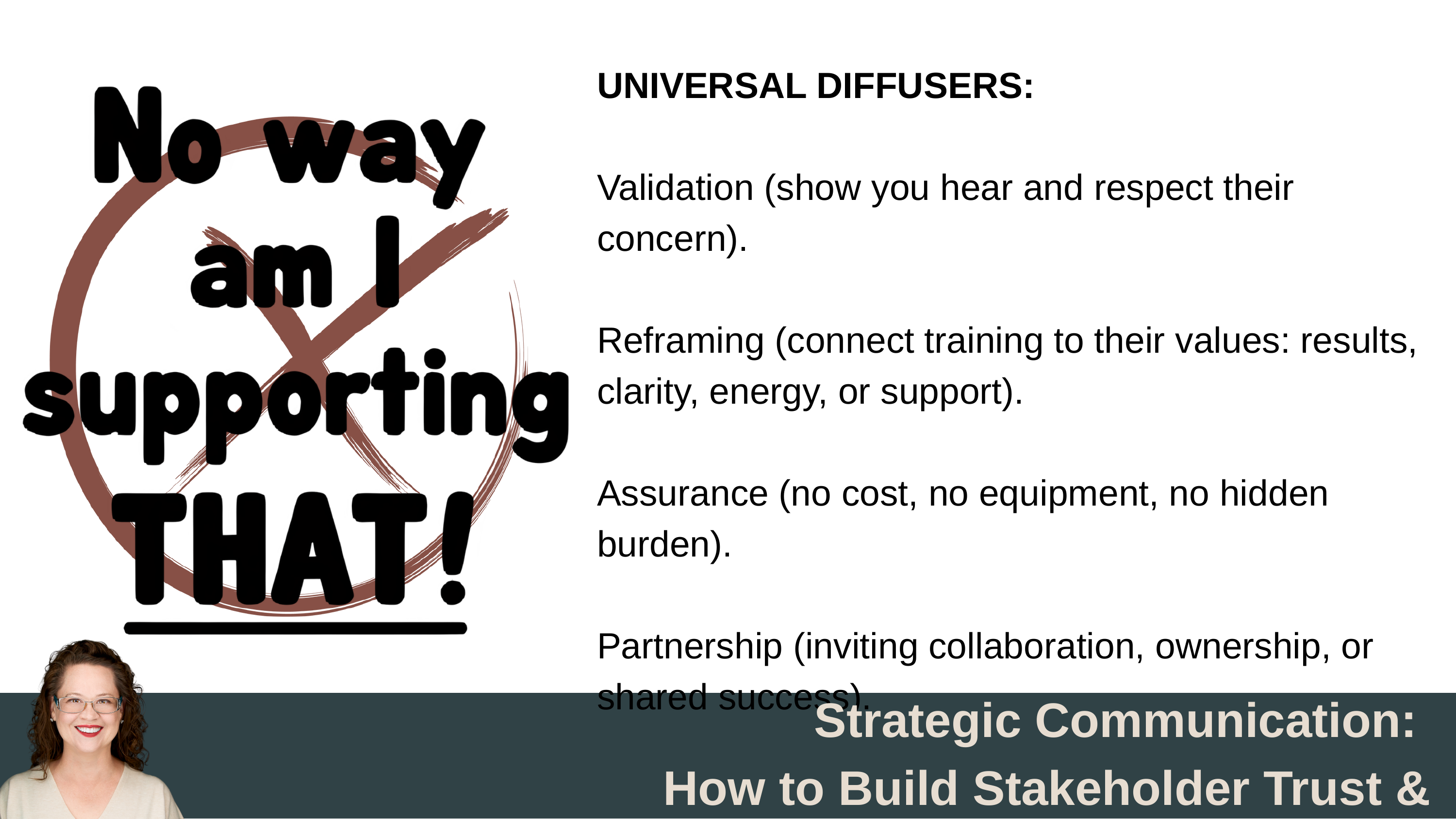

UNIVERSAL DIFFUSERS:

Validation (show you hear and respect their concern).

Reframing (connect training to their values: results, clarity, energy, or support).

Assurance (no cost, no equipment, no hidden burden).

Partnership (inviting collaboration, ownership, or shared success).

Strategic Communication:
How to Build Stakeholder Trust & Alignment